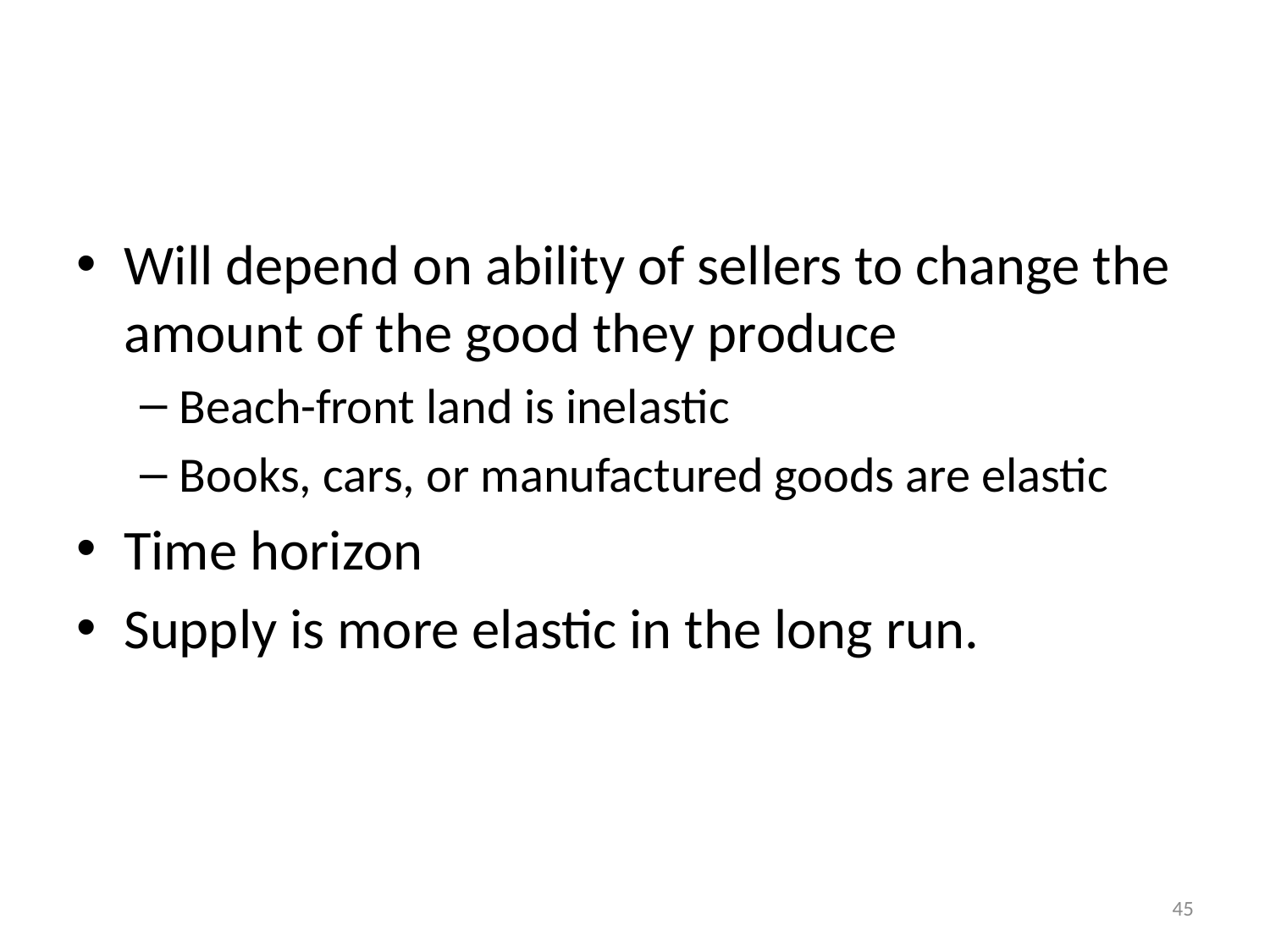

#
Will depend on ability of sellers to change the amount of the good they produce
Beach-front land is inelastic
Books, cars, or manufactured goods are elastic
Time horizon
Supply is more elastic in the long run.
45